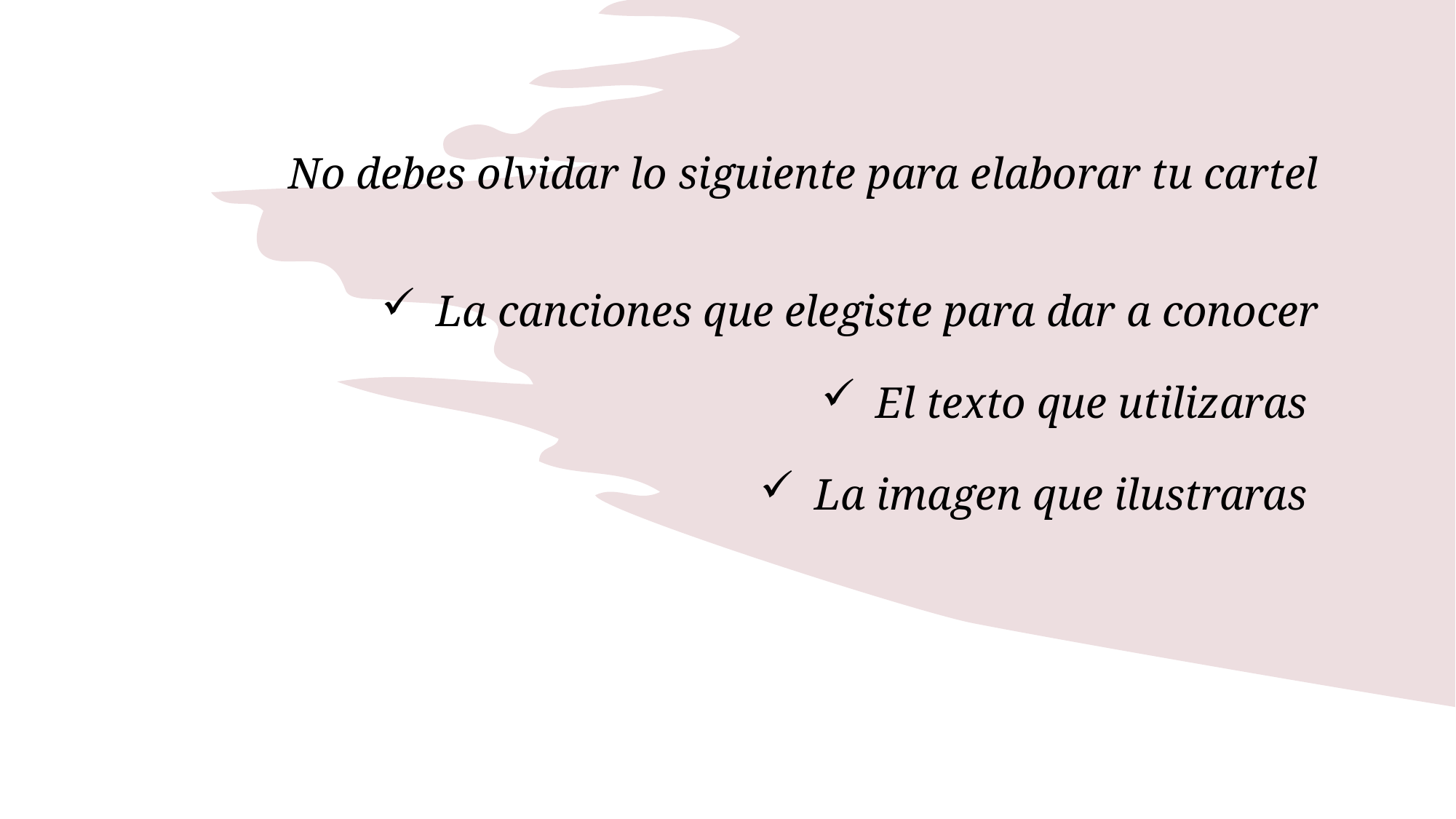

No debes olvidar lo siguiente para elaborar tu cartel

La canciones que elegiste para dar a conocer

El texto que utilizaras

La imagen que ilustraras